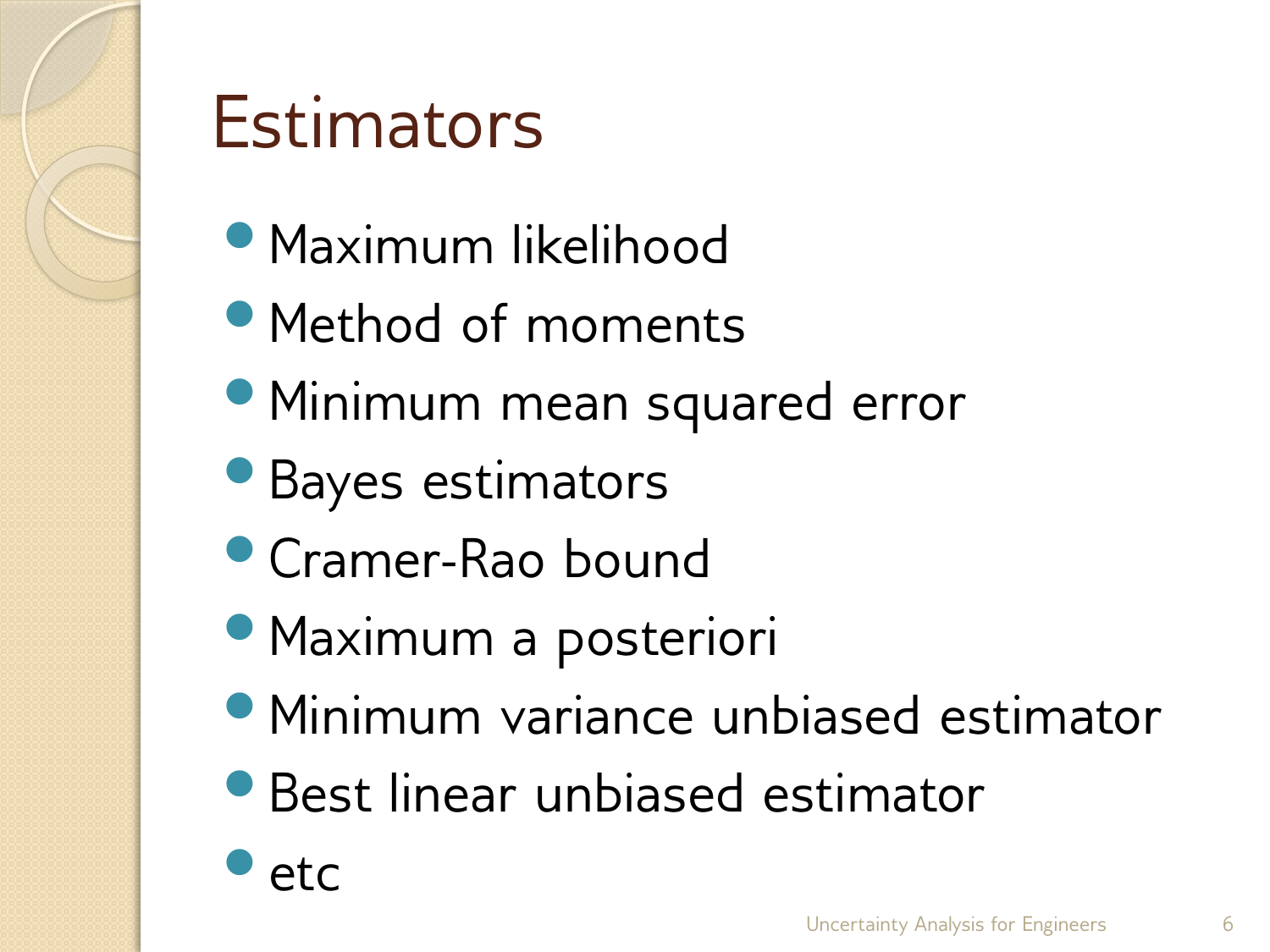

# Estimators
Maximum likelihood
Method of moments
Minimum mean squared error
Bayes estimators
Cramer-Rao bound
Maximum a posteriori
Minimum variance unbiased estimator
Best linear unbiased estimator
etc
Uncertainty Analysis for Engineers
6